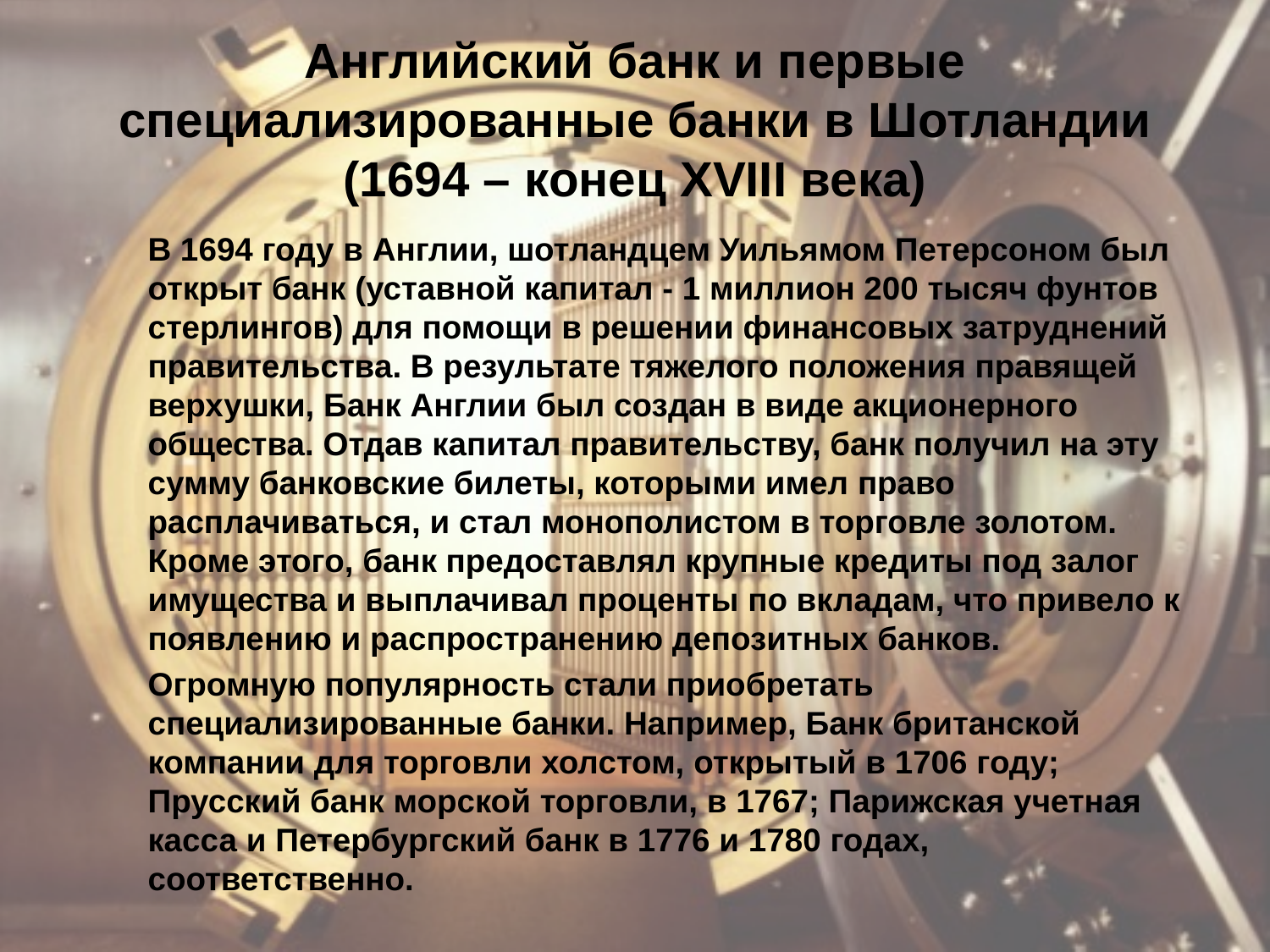

# Английский банк и первые специализированные банки в Шотландии (1694 – конец XVIII века)
	В 1694 году в Англии, шотландцем Уильямом Петерсоном был открыт банк (уставной капитал - 1 миллион 200 тысяч фунтов стерлингов) для помощи в решении финансовых затруднений правительства. В результате тяжелого положения правящей верхушки, Банк Англии был создан в виде акционерного общества. Отдав капитал правительству, банк получил на эту сумму банковские билеты, которыми имел право расплачиваться, и стал монополистом в торговле золотом. Кроме этого, банк предоставлял крупные кредиты под залог имущества и выплачивал проценты по вкладам, что привело к появлению и распространению депозитных банков.
	Огромную популярность стали приобретать специализированные банки. Например, Банк британской компании для торговли холстом, открытый в 1706 году; Прусский банк морской торговли, в 1767; Парижская учетная касса и Петербургский банк в 1776 и 1780 годах, соответственно.